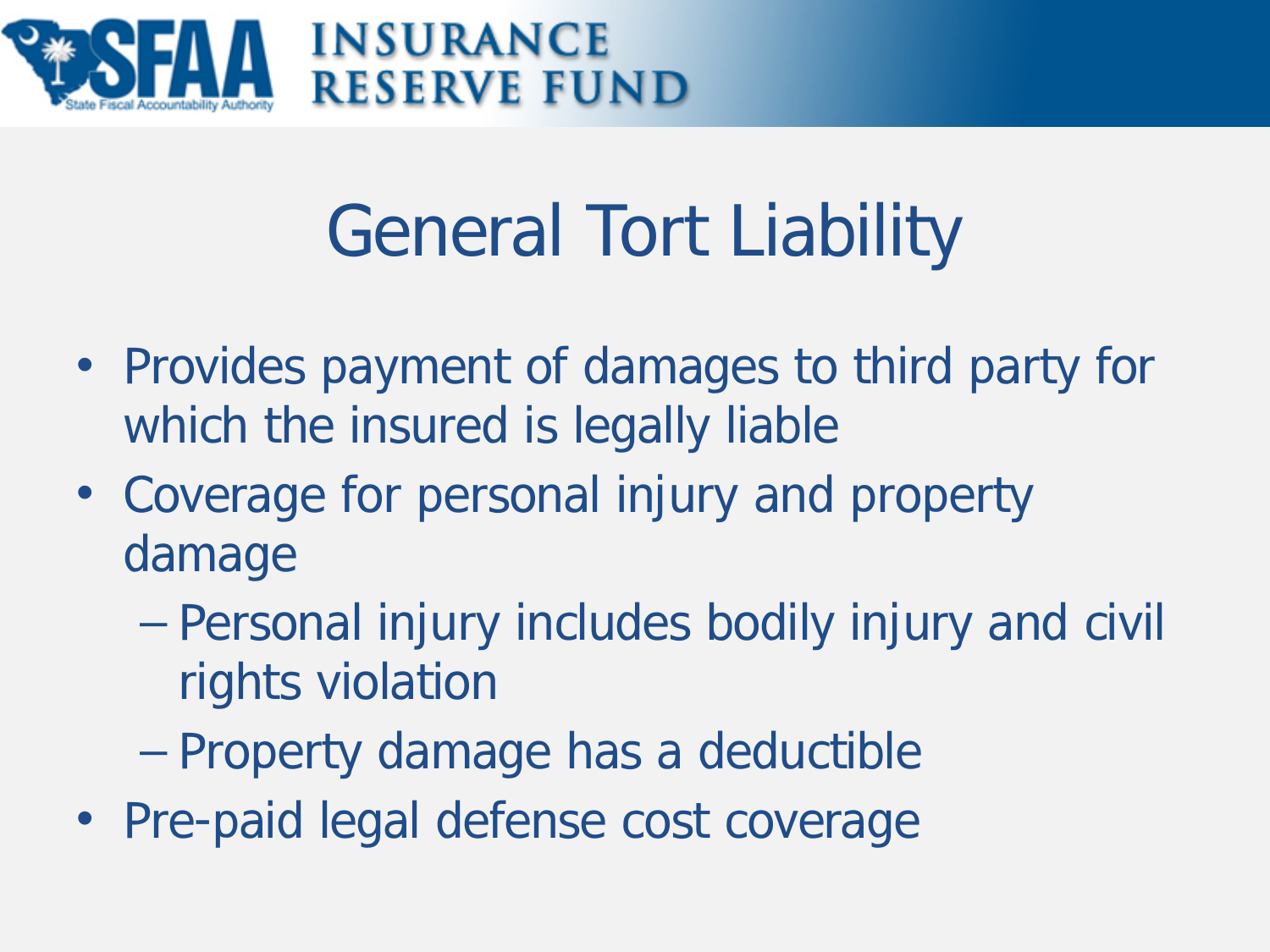

# General Tort Liability
Provides payment of damages to third party for which the insured is legally liable
Coverage for personal injury and property damage
Personal injury includes bodily injury and civil rights violation
Property damage has a deductible
Pre-paid legal defense cost coverage